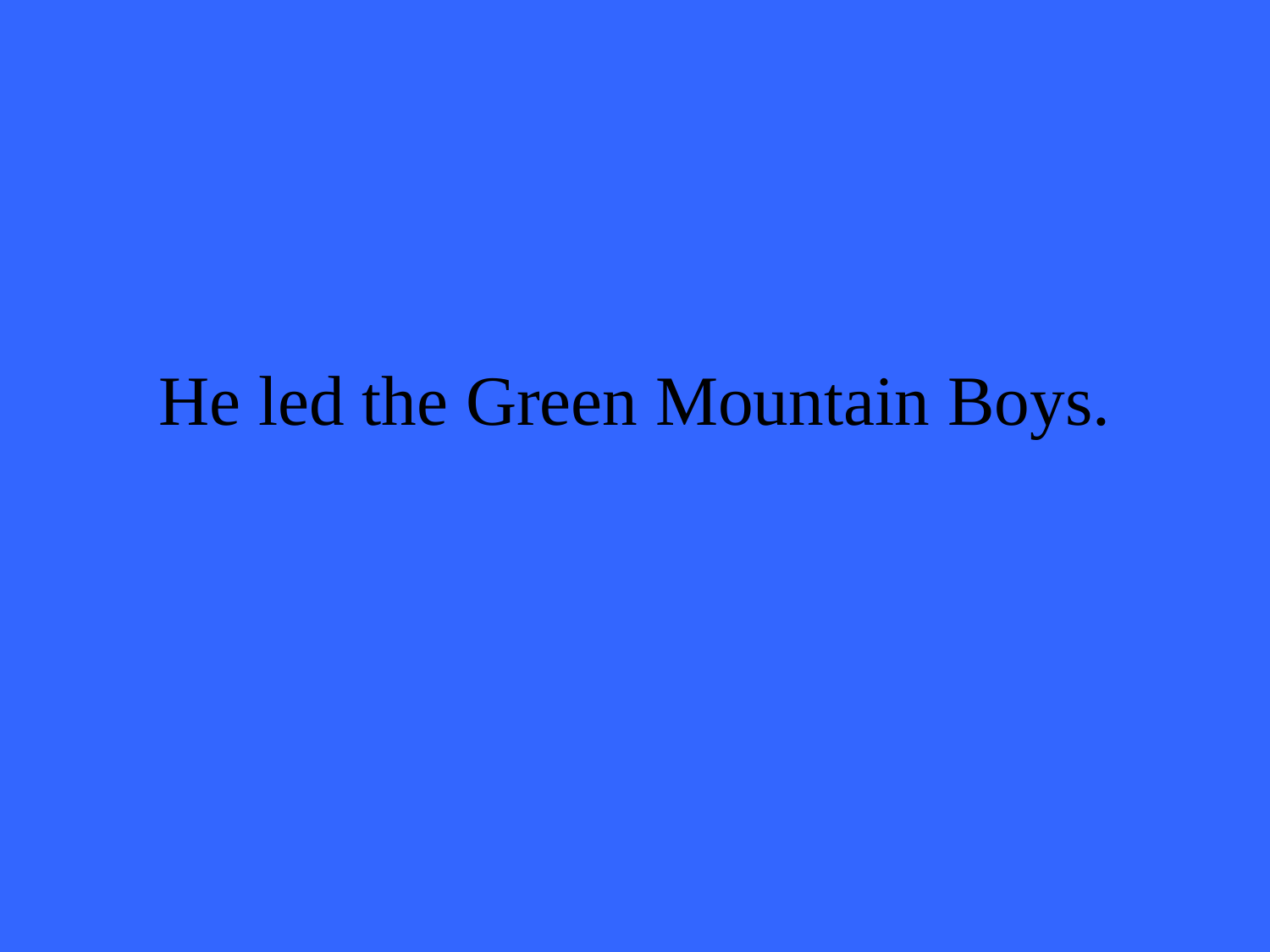

# He led the Green Mountain Boys.